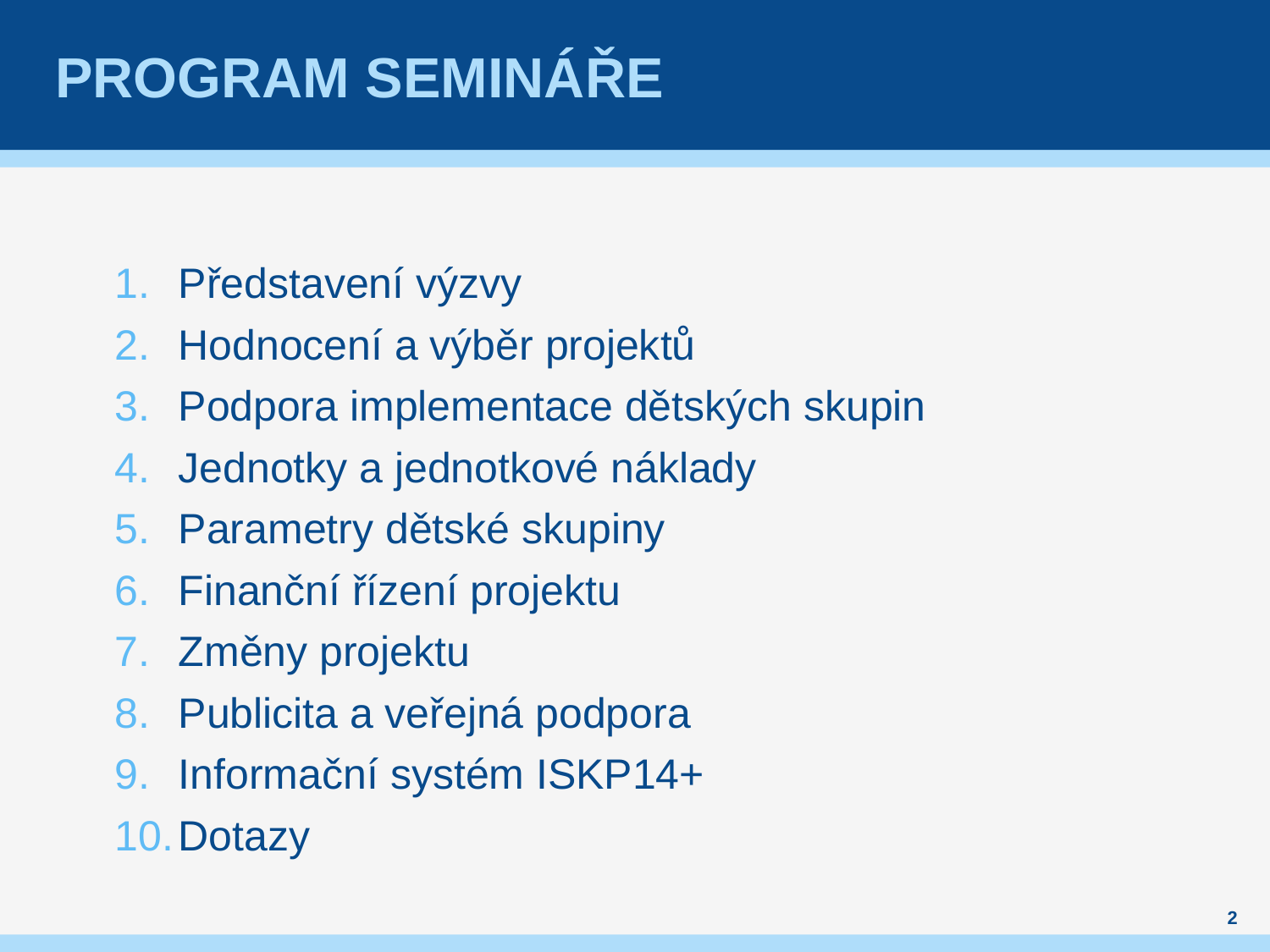

# Program semináře
Představení výzvy
Hodnocení a výběr projektů
Podpora implementace dětských skupin
Jednotky a jednotkové náklady
Parametry dětské skupiny
Finanční řízení projektu
Změny projektu
Publicita a veřejná podpora
Informační systém ISKP14+
Dotazy

2